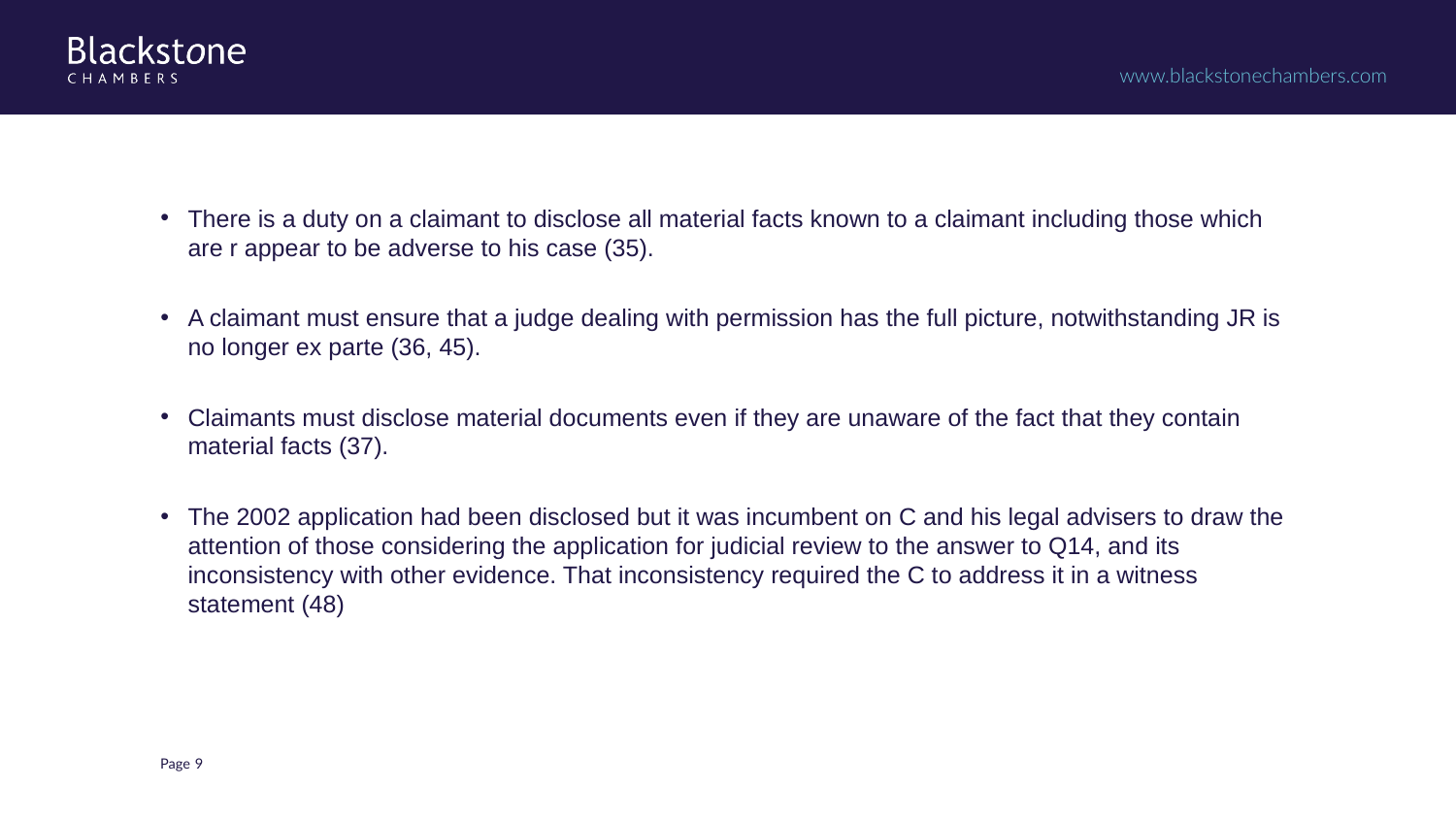

#
There is a duty on a claimant to disclose all material facts known to a claimant including those which are r appear to be adverse to his case (35).

A claimant must ensure that a judge dealing with permission has the full picture, notwithstanding JR is no longer ex parte (36, 45).

Claimants must disclose material documents even if they are unaware of the fact that they contain material facts (37).

The 2002 application had been disclosed but it was incumbent on C and his legal advisers to draw the attention of those considering the application for judicial review to the answer to Q14, and its inconsistency with other evidence. That inconsistency required the C to address it in a witness statement (48)
9